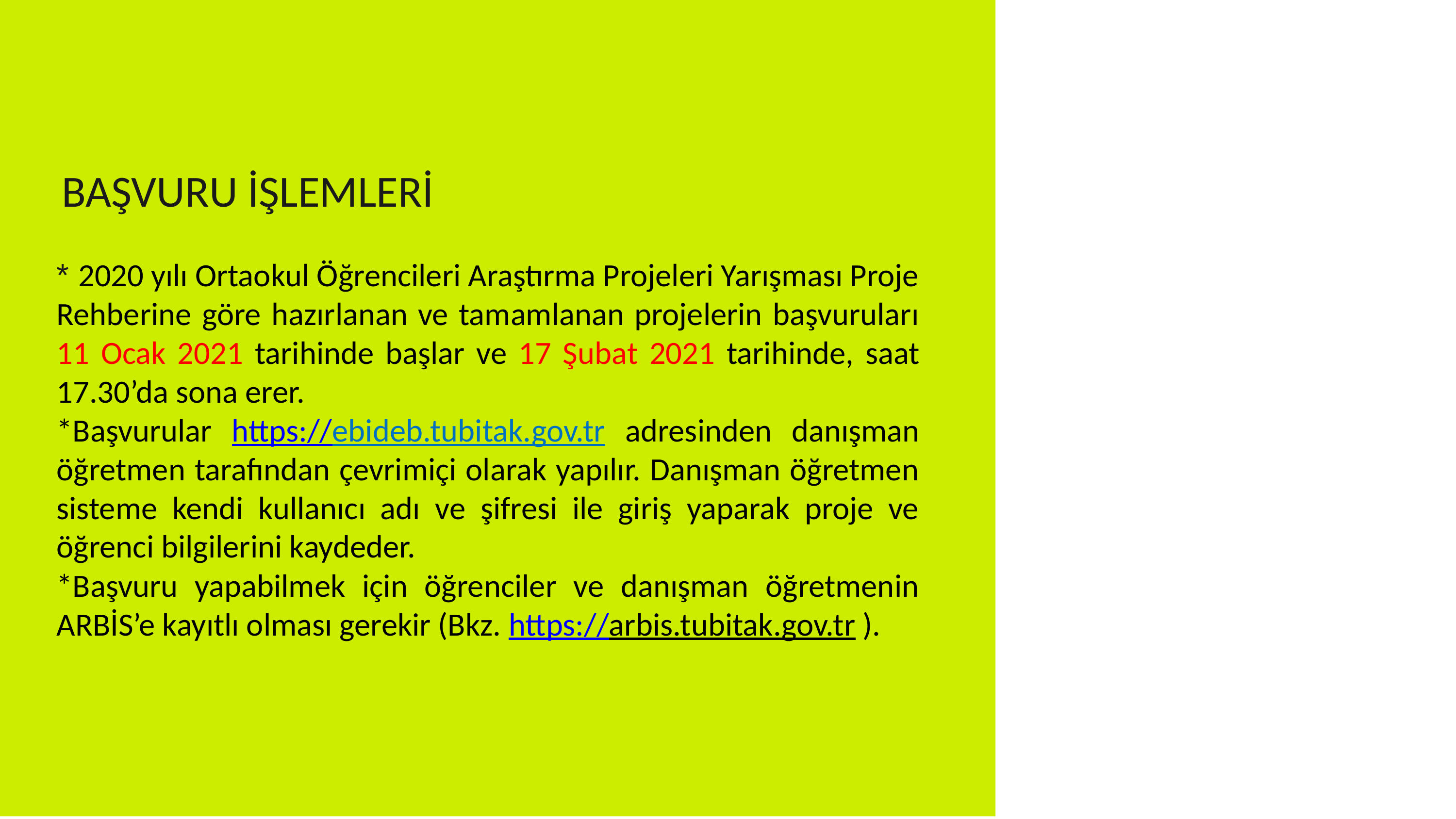

BAŞVURU İŞLEMLERİ

* 2020 yılı Ortaokul Öğrencileri Araştırma Projeleri Yarışması Proje Rehberine göre hazırlanan ve tamamlanan projelerin başvuruları 11 Ocak 2021 tarihinde başlar ve 17 Şubat 2021 tarihinde, saat 17.30’da sona erer.
*Başvurular https://ebideb.tubitak.gov.tr adresinden danışman öğretmen tarafından çevrimiçi olarak yapılır. Danışman öğretmen sisteme kendi kullanıcı adı ve şifresi ile giriş yaparak proje ve öğrenci bilgilerini kaydeder.
*Başvuru yapabilmek için öğrenciler ve danışman öğretmenin ARBİS’e kayıtlı olması gerekir (Bkz. https://arbis.tubitak.gov.tr ).